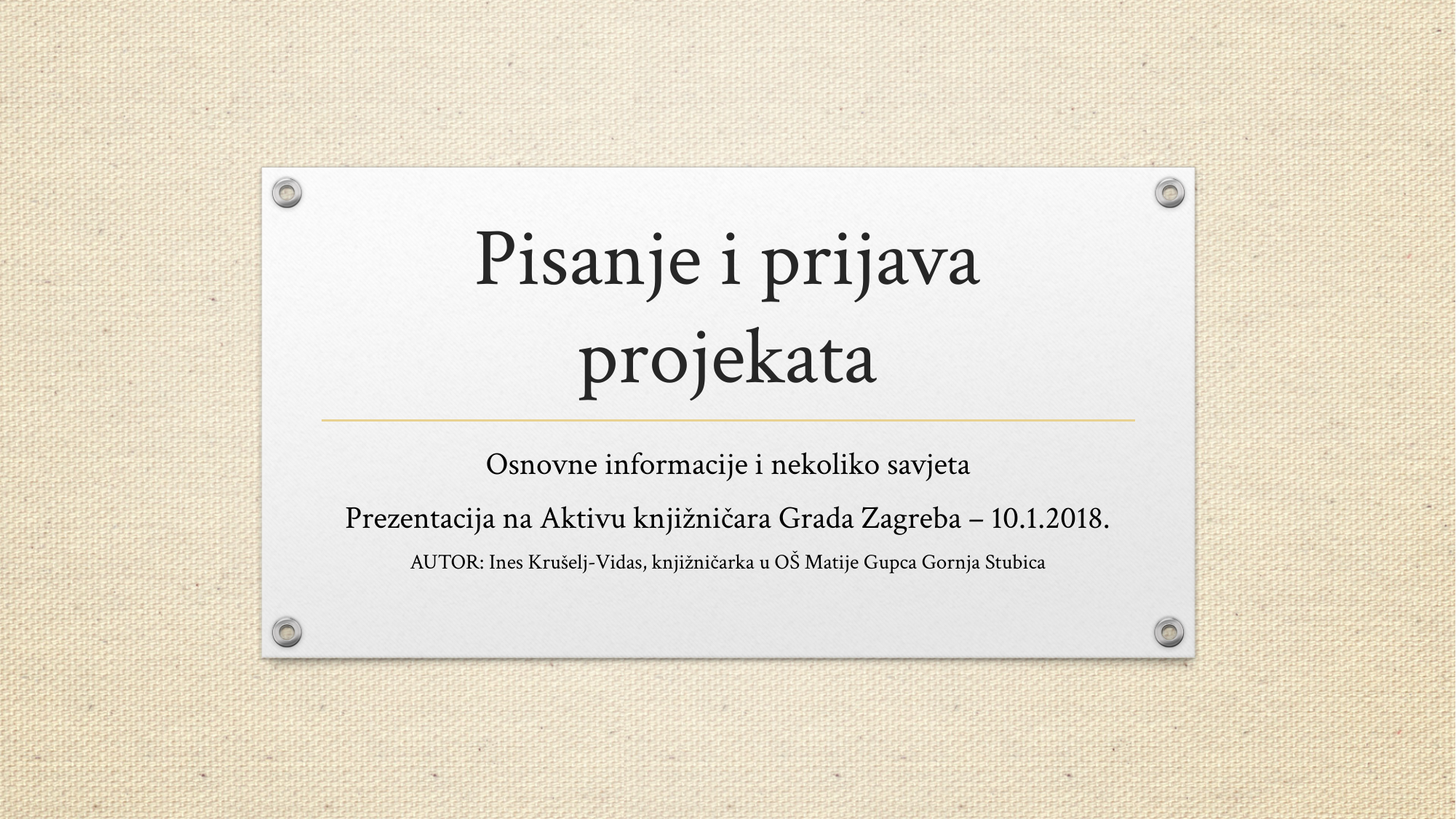

# Pisanje i prijava projekata
Osnovne informacije i nekoliko savjeta
Prezentacija na Aktivu knjižničara Grada Zagreba – 10.1.2018.
AUTOR: Ines Krušelj-Vidas, knjižničarka u OŠ Matije Gupca Gornja Stubica